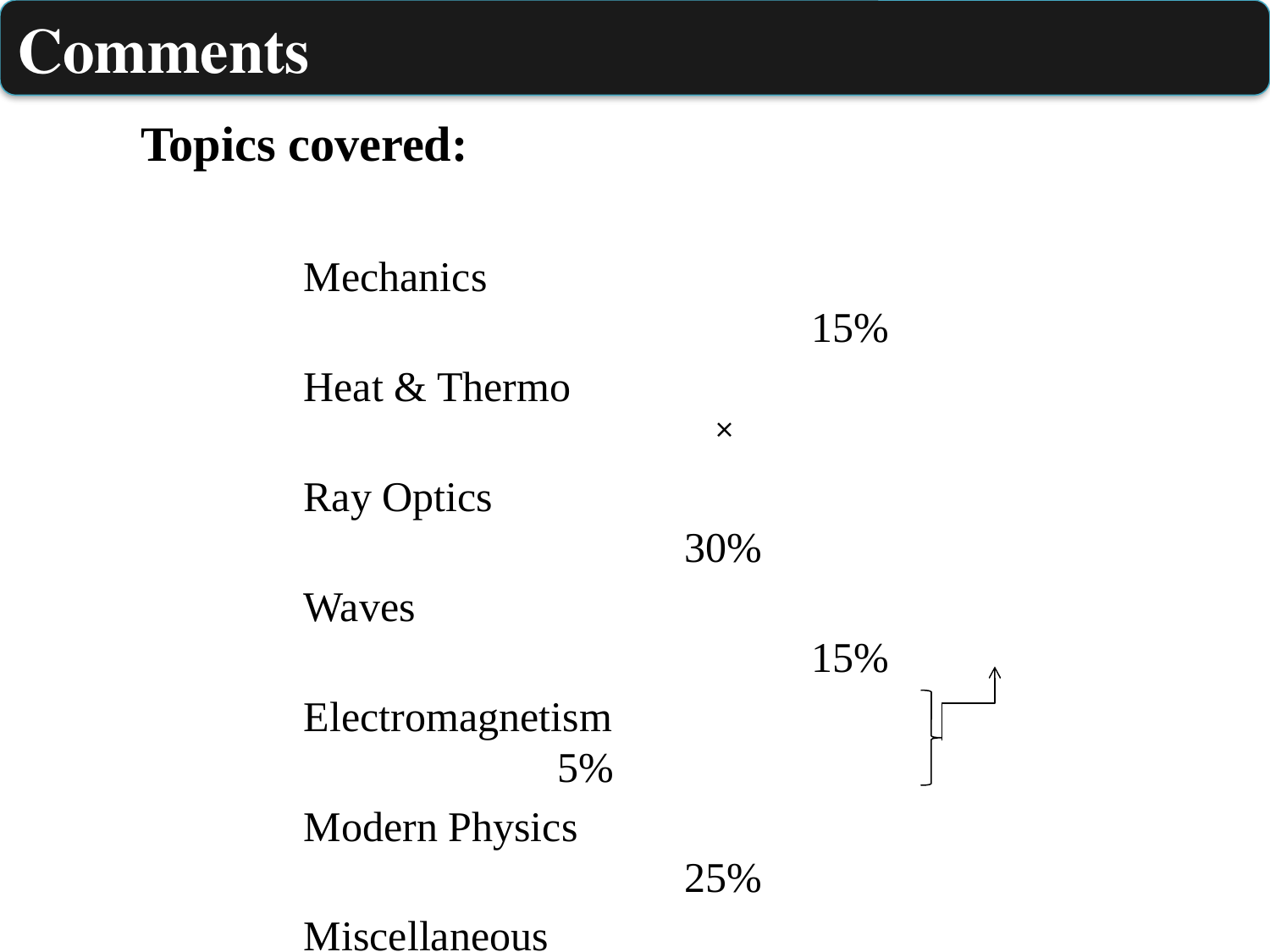

Comments
Topics covered:

		Mechanics										15%
		Heat & Thermo								   ˟
		Ray Optics 									30%
		Waves											15%
		Electromagnetism 							5%
		Modern Physics								25%
		Miscellaneous									10%
		 Modeling								   5%
		 Dim Analysis							   5%